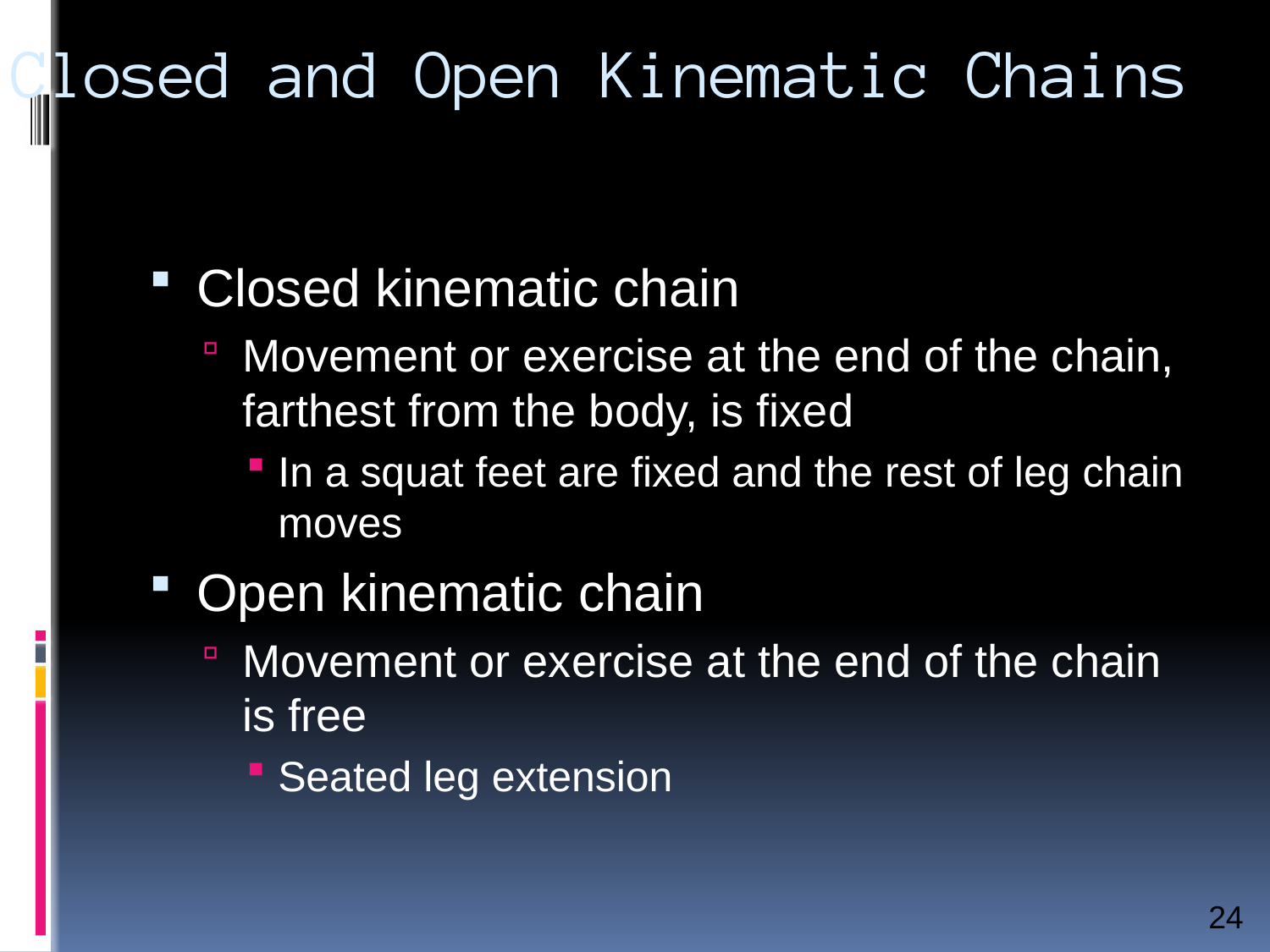

# Closed and Open Kinematic Chains
Closed kinematic chain
Movement or exercise at the end of the chain, farthest from the body, is fixed
In a squat feet are fixed and the rest of leg chain moves
Open kinematic chain
Movement or exercise at the end of the chain is free
Seated leg extension
24